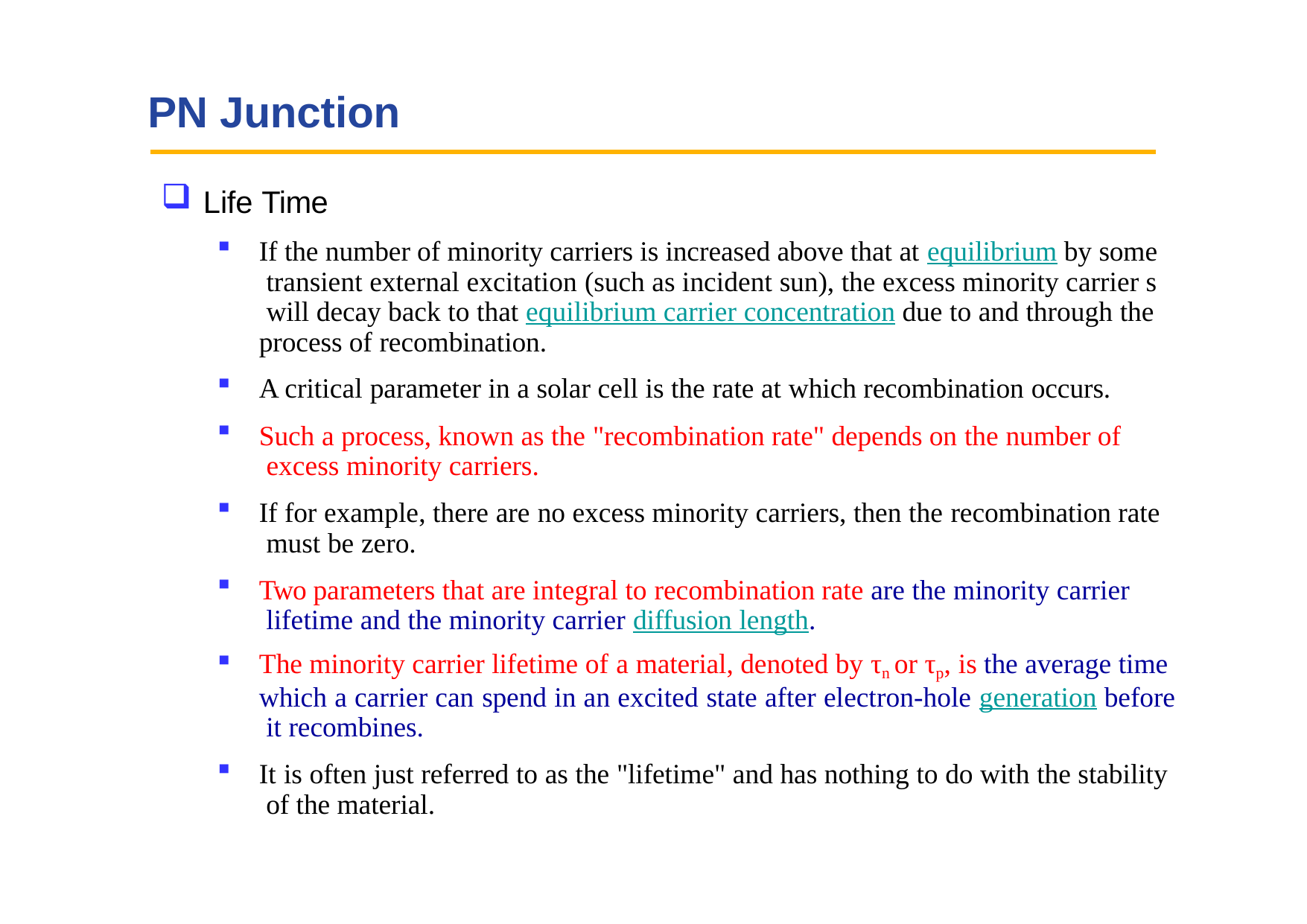

# PN Junction

Life Time
If the number of minority carriers is increased above that at equilibrium by some  transient external excitation (such as incident sun), the excess minority carrier s  will decay back to that equilibrium carrier concentration due to and through the  process of recombination.
A critical parameter in a solar cell is the rate at which recombination occurs.
Such a process, known as the "recombination rate" depends on the number of  excess minority carriers.
If for example, there are no excess minority carriers, then the recombination rate  must be zero.
Two parameters that are integral to recombination rate are the minority carrier  lifetime and the minority carrier diffusion length.
The minority carrier lifetime of a material, denoted by τn or τp, is the average time  which a carrier can spend in an excited state after electron-hole generation before  it recombines.
It is often just referred to as the "lifetime" and has nothing to do with the stability  of the material.